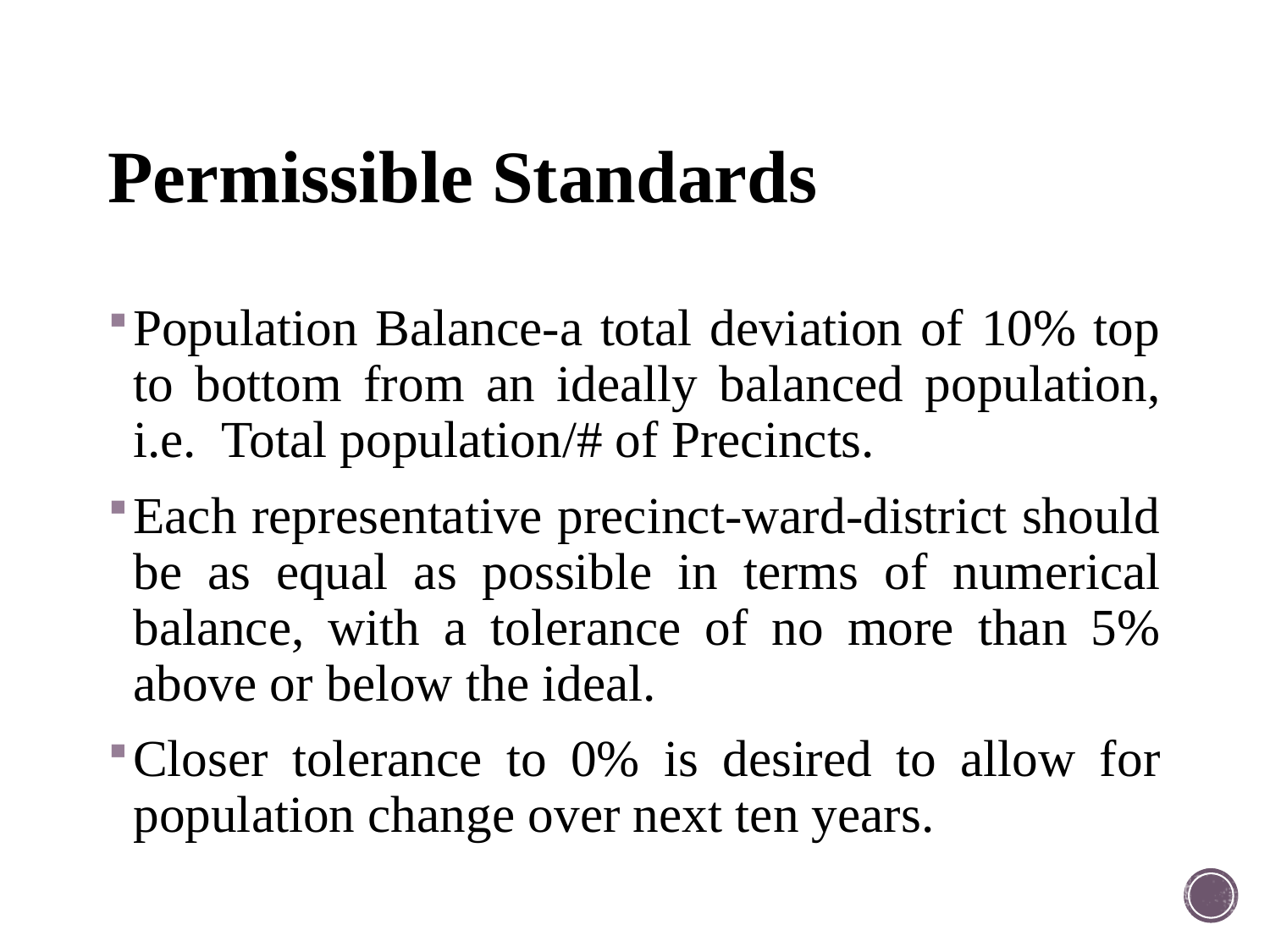

# Permissible Standards
Population Balance-a total deviation of 10% top to bottom from an ideally balanced population, i.e.  Total population/# of Precincts.
Each representative precinct-ward-district should be as equal as possible in terms of numerical balance, with a tolerance of no more than 5% above or below the ideal.
Closer tolerance to 0% is desired to allow for population change over next ten years.